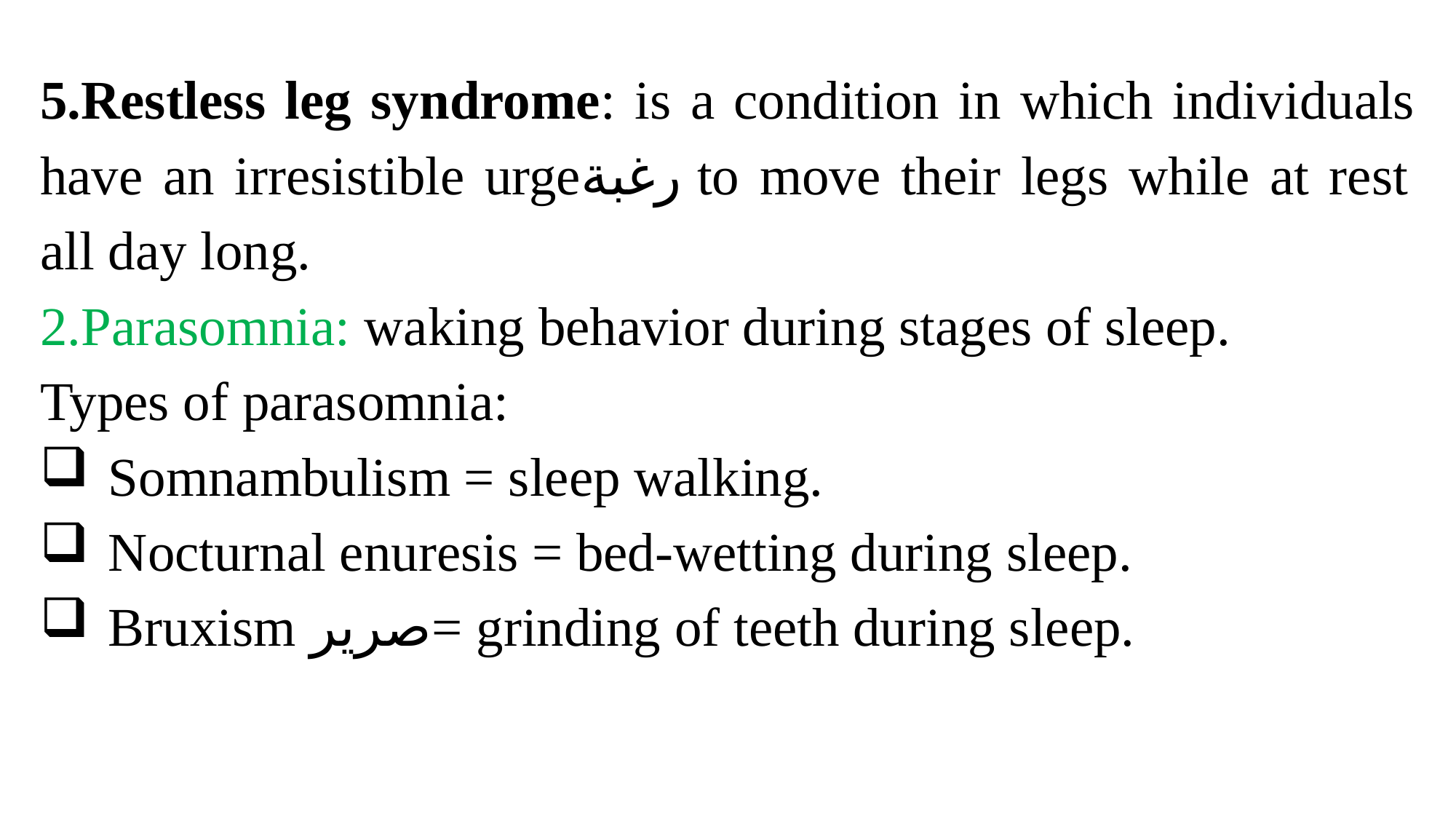

5.Restless leg syndrome: is a condition in which individuals have an irresistible urgeرغبة to move their legs while at rest all day long.
2.Parasomnia: waking behavior during stages of sleep.
Types of parasomnia:
Somnambulism = sleep walking.
Nocturnal enuresis = bed-wetting during sleep.
Bruxism صرير= grinding of teeth during sleep.